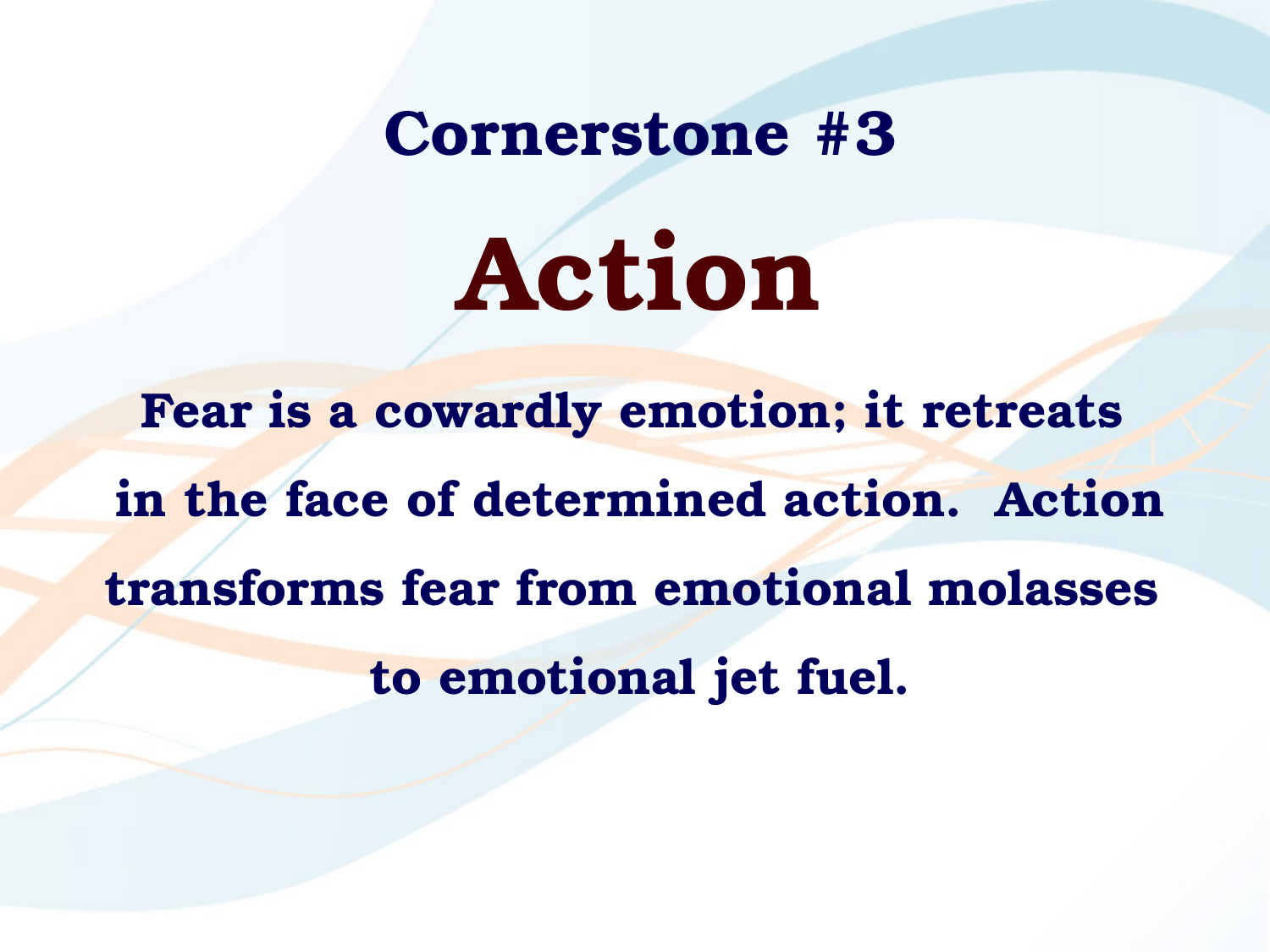

Cornerstone #3
Action
Fear is a cowardly emotion; it retreats
in the face of determined action.  Action transforms fear from emotional molasses
to emotional jet fuel.